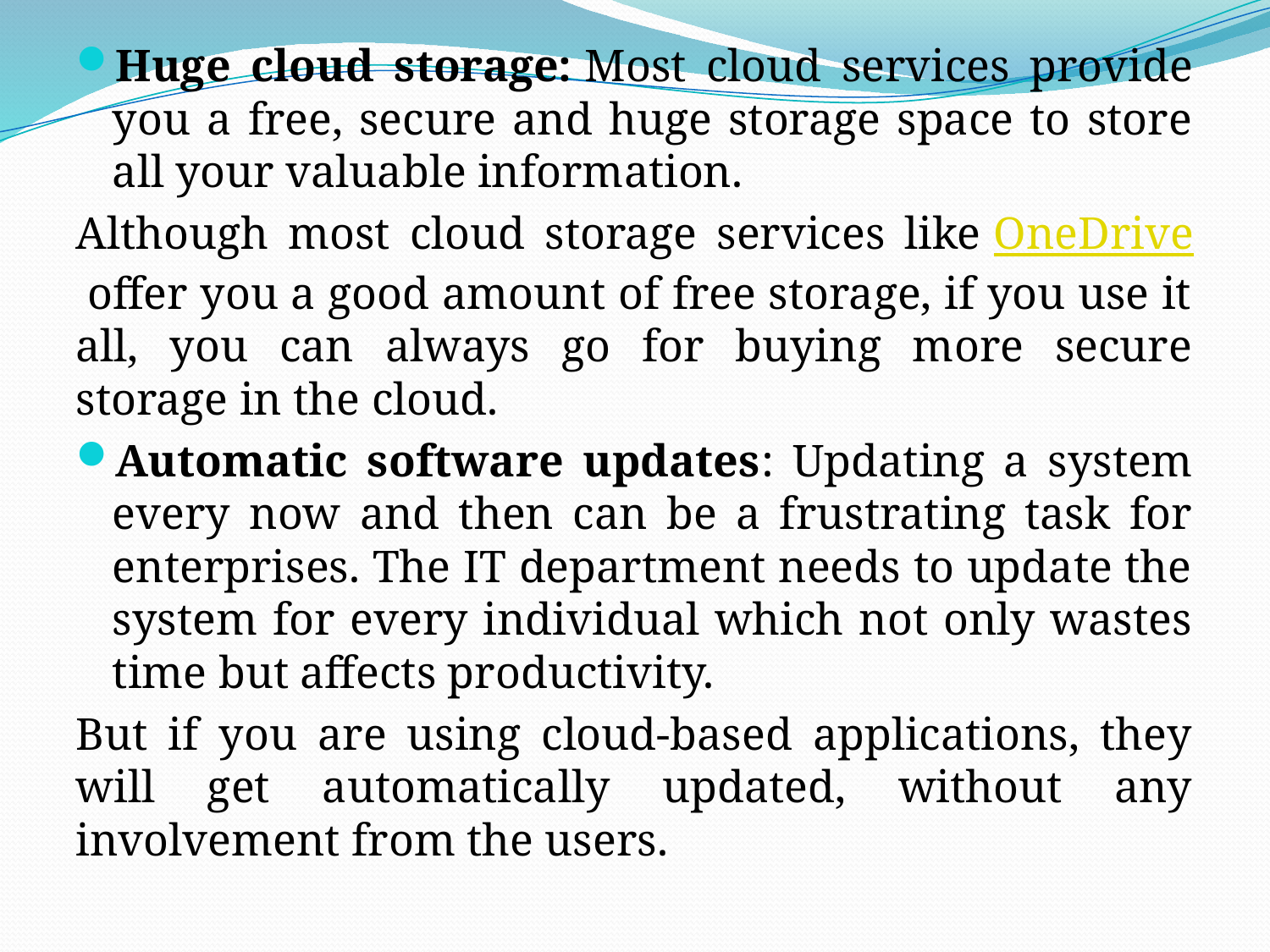

Huge cloud storage: Most cloud services provide you a free, secure and huge storage space to store all your valuable information.
Although most cloud storage services like OneDrive offer you a good amount of free storage, if you use it all, you can always go for buying more secure storage in the cloud.
Automatic software updates: Updating a system every now and then can be a frustrating task for enterprises. The IT department needs to update the system for every individual which not only wastes time but affects productivity.
But if you are using cloud-based applications, they will get automatically updated, without any involvement from the users.